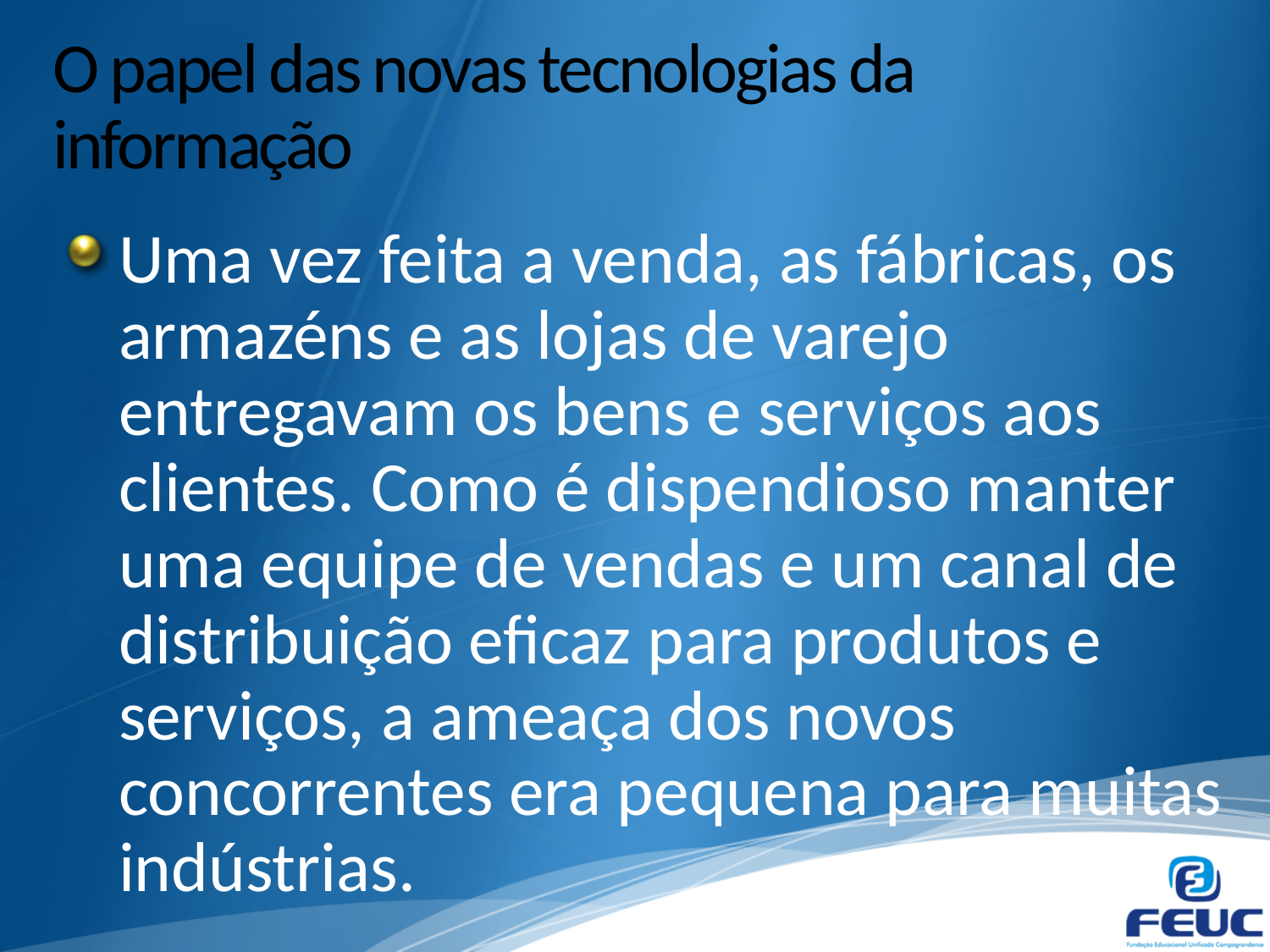

# O papel das novas tecnologias da informação
Uma vez feita a venda, as fábricas, os armazéns e as lojas de varejo entregavam os bens e serviços aos clientes. Como é dispendioso manter uma equipe de vendas e um canal de distribuição eficaz para produtos e serviços, a ameaça dos novos concorrentes era pequena para muitas indústrias.